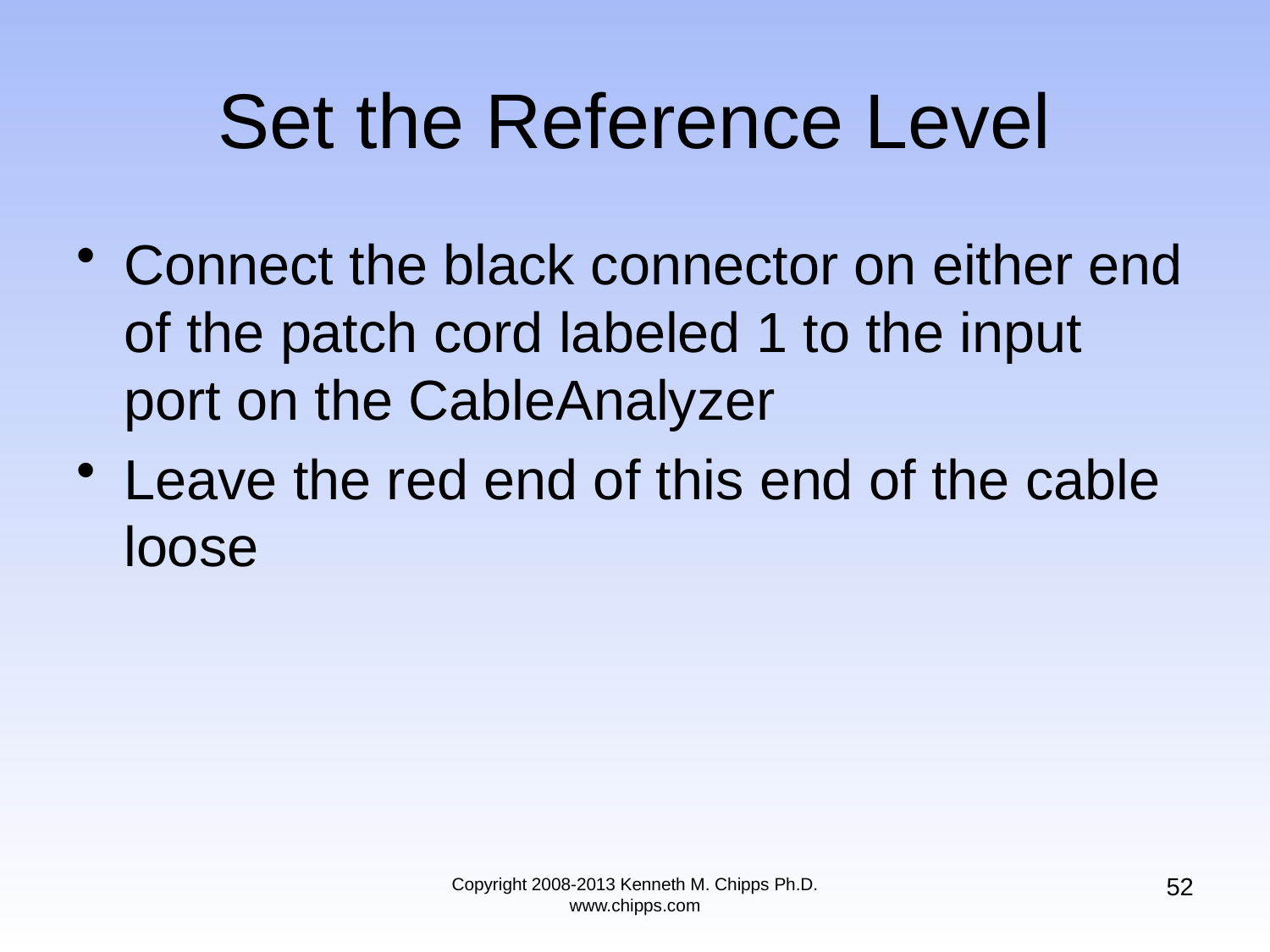

# Set the Reference Level
Connect the black connector on either end of the patch cord labeled 1 to the input port on the CableAnalyzer
Leave the red end of this end of the cable loose
52
Copyright 2008-2013 Kenneth M. Chipps Ph.D. www.chipps.com